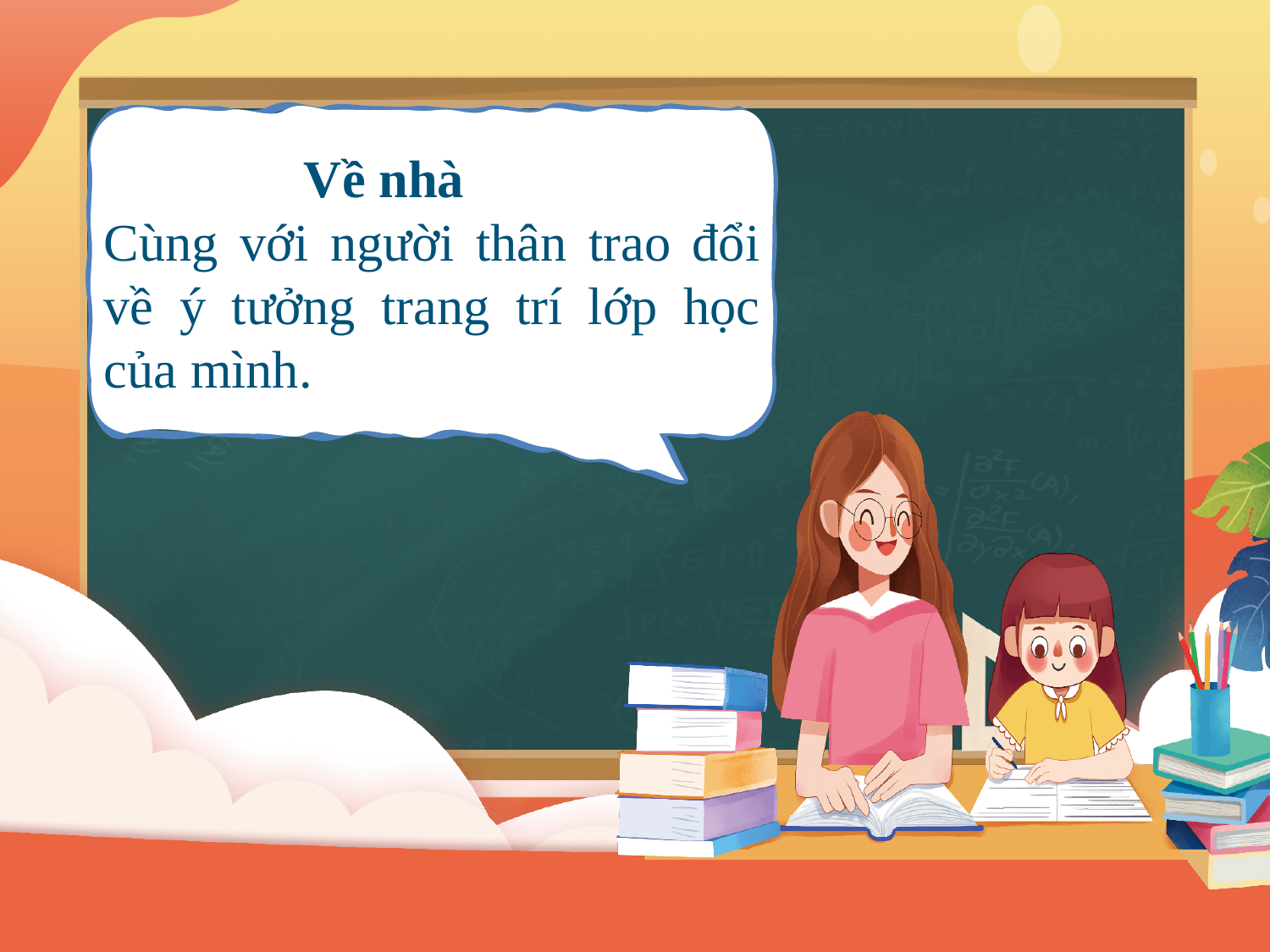

Về nhà
Cùng với người thân trao đổi về ý tưởng trang trí lớp học của mình.